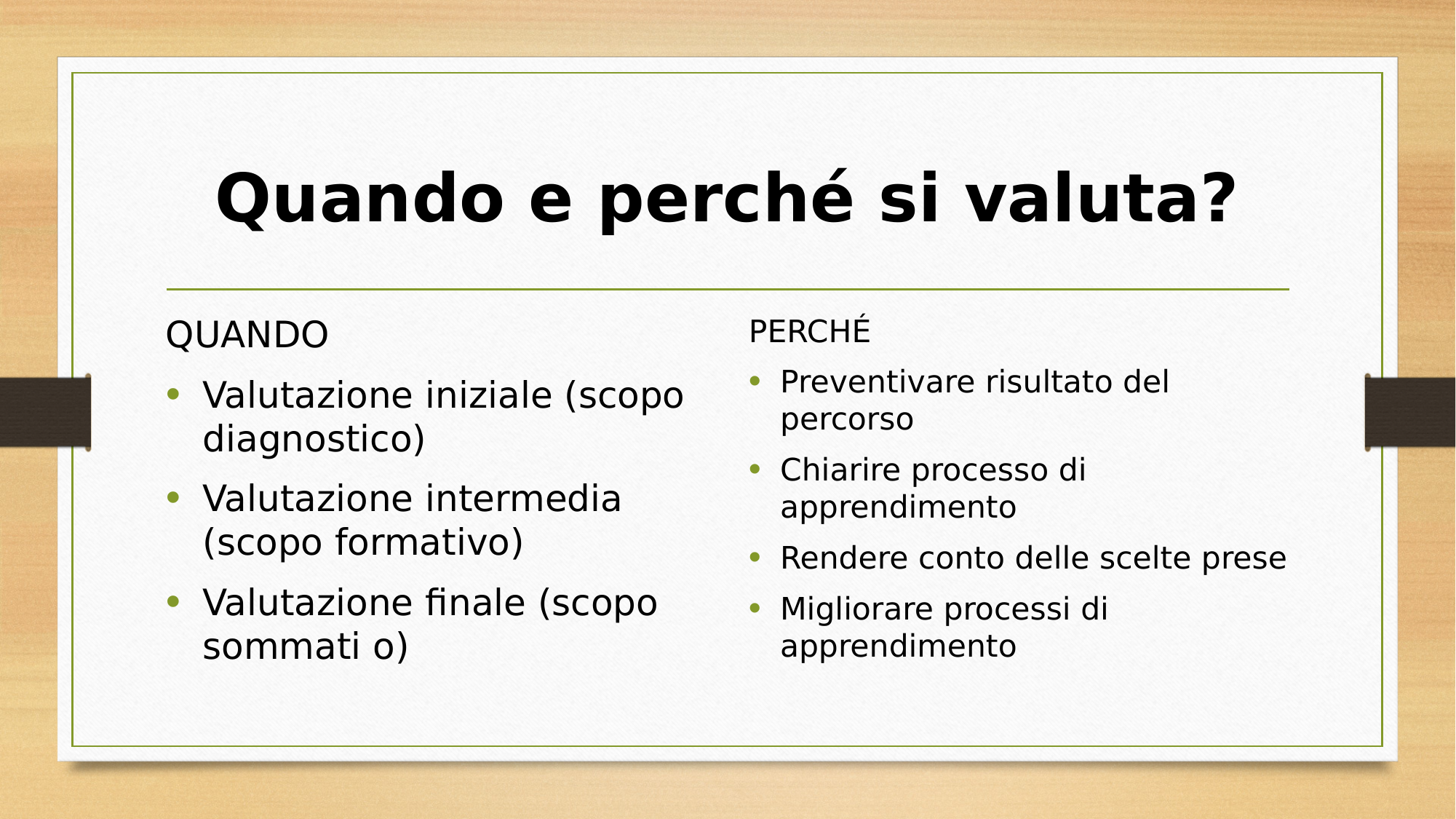

# Quando e perché si valuta?
QUANDO
Valutazione iniziale (scopo diagnostico)
Valutazione intermedia (scopo formativo)
Valutazione finale (scopo sommati o)
PERCHÉ
Preventivare risultato del percorso
Chiarire processo di apprendimento
Rendere conto delle scelte prese
Migliorare processi di apprendimento